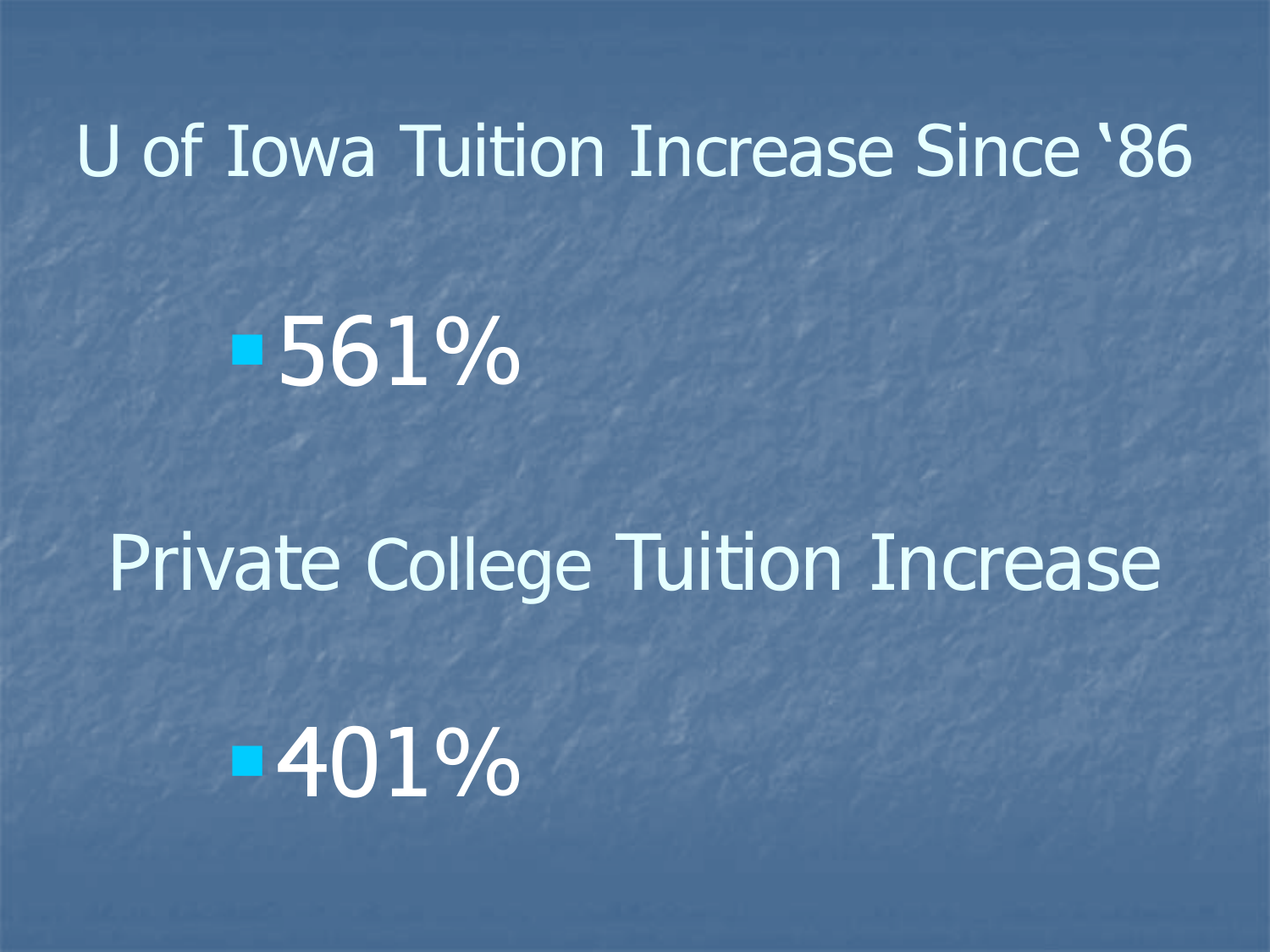

# U of Iowa Tuition Increase Since ‘86
561%
Private College Tuition Increase
401%